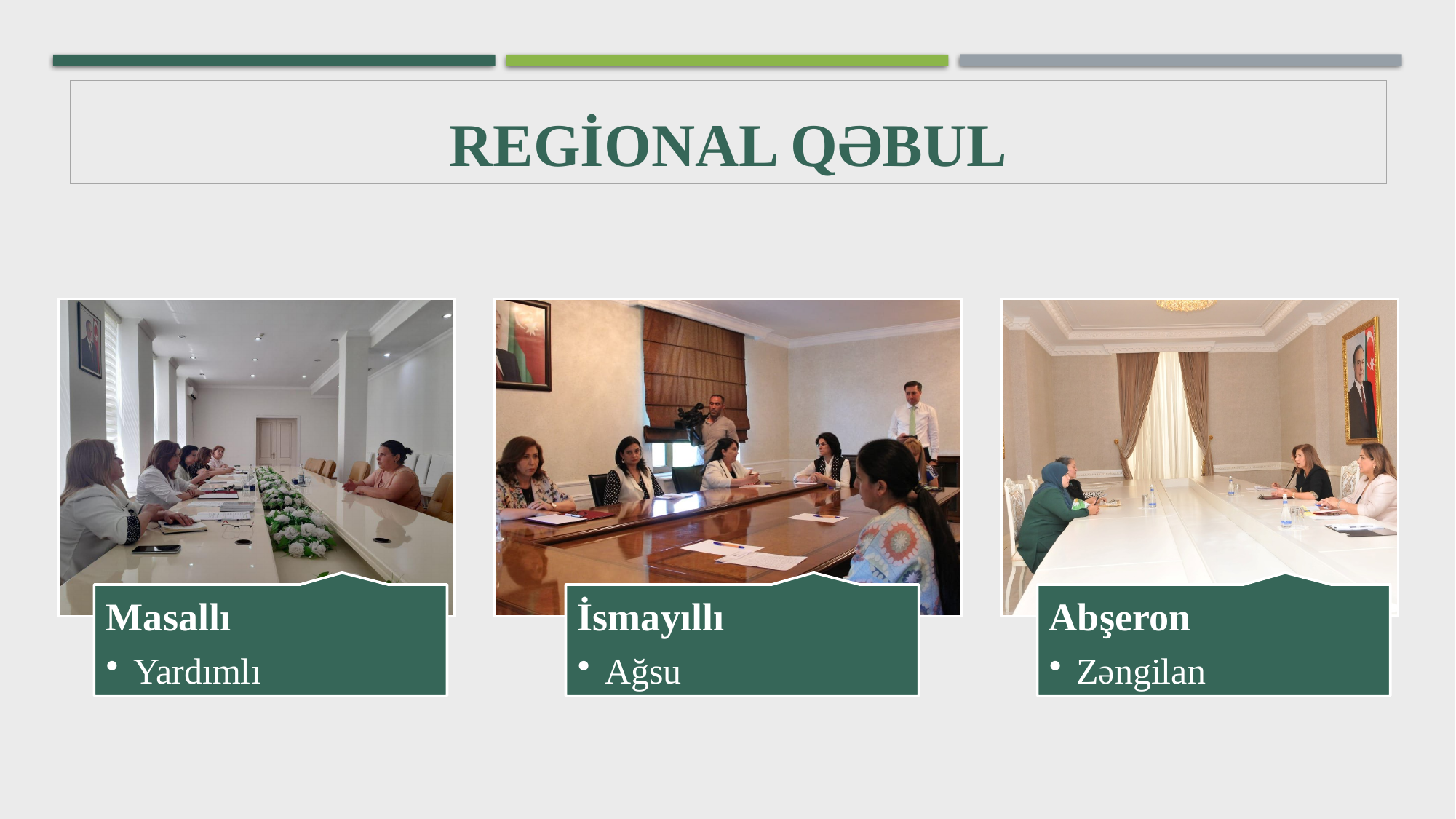

REGİONAL QƏBUL
Masallı
Yardımlı
İsmayıllı
Ağsu
Abşeron
Zəngilan